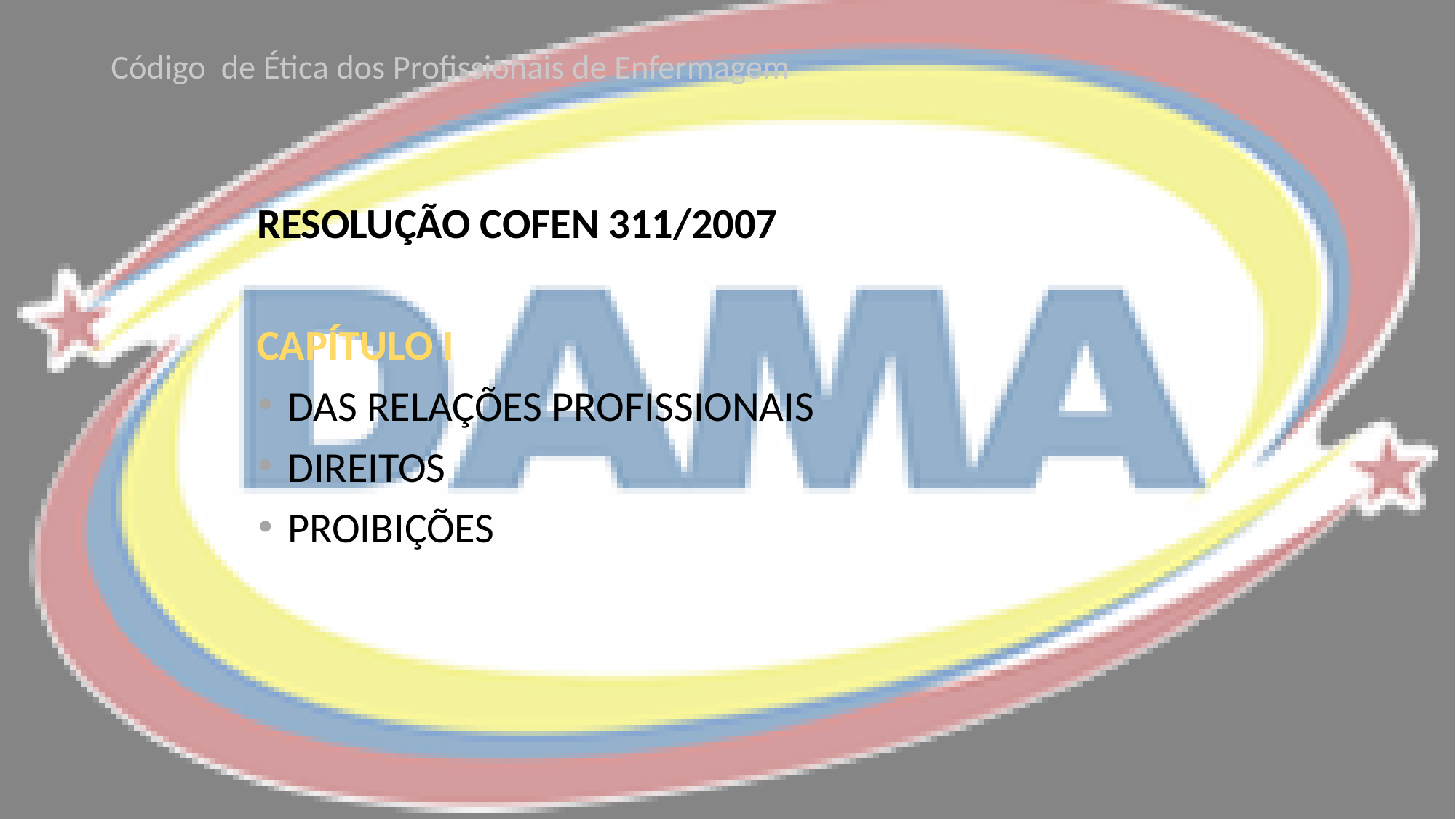

# Código  de Ética dos Profissionais de Enfermagem
RESOLUÇÃO COFEN 311/2007

CAPÍTULO I
DAS RELAÇÕES PROFISSIONAIS
DIREITOS
PROIBIÇÕES